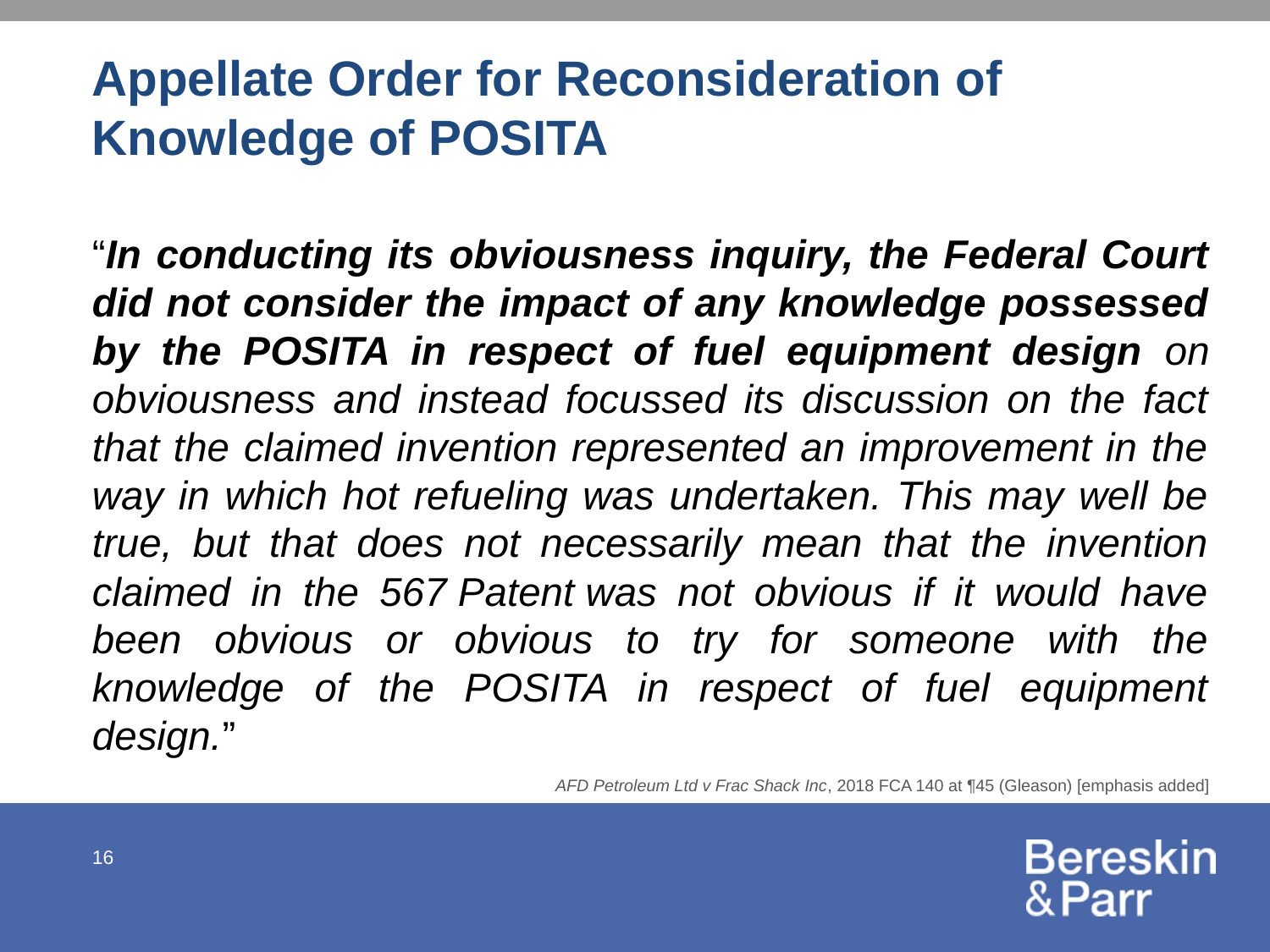

# Appellate Order for Reconsideration of Knowledge of POSITA
“In conducting its obviousness inquiry, the Federal Court did not consider the impact of any knowledge possessed by the POSITA in respect of fuel equipment design on obviousness and instead focussed its discussion on the fact that the claimed invention represented an improvement in the way in which hot refueling was undertaken. This may well be true, but that does not necessarily mean that the invention claimed in the 567 Patent was not obvious if it would have been obvious or obvious to try for someone with the knowledge of the POSITA in respect of fuel equipment design.”
AFD Petroleum Ltd v Frac Shack Inc, 2018 FCA 140 at ¶45 (Gleason) [emphasis added]
16